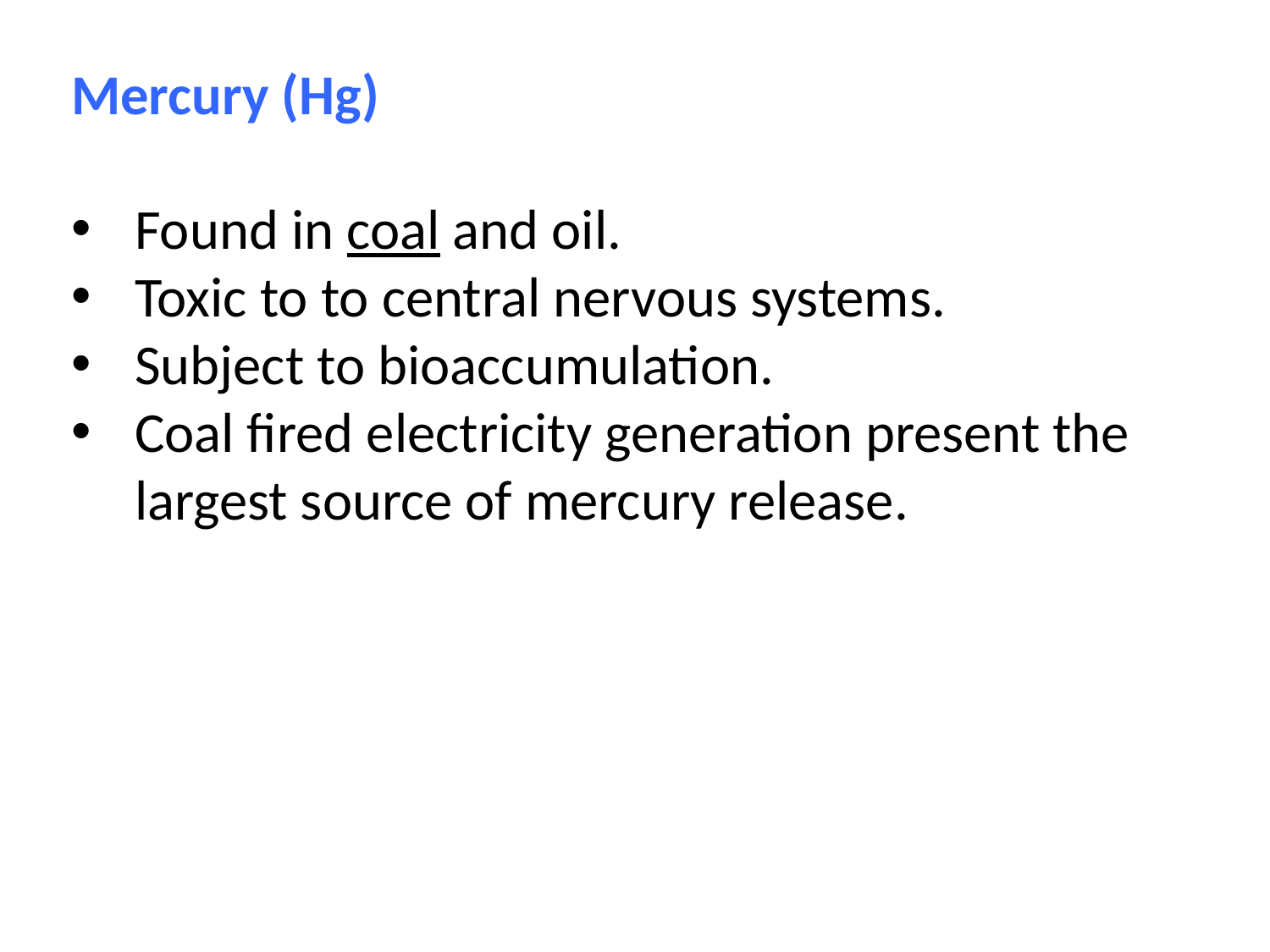

Mercury (Hg)

Found in coal and oil.
Toxic to to central nervous systems.
Subject to bioaccumulation.
Coal fired electricity generation present the largest source of mercury release.